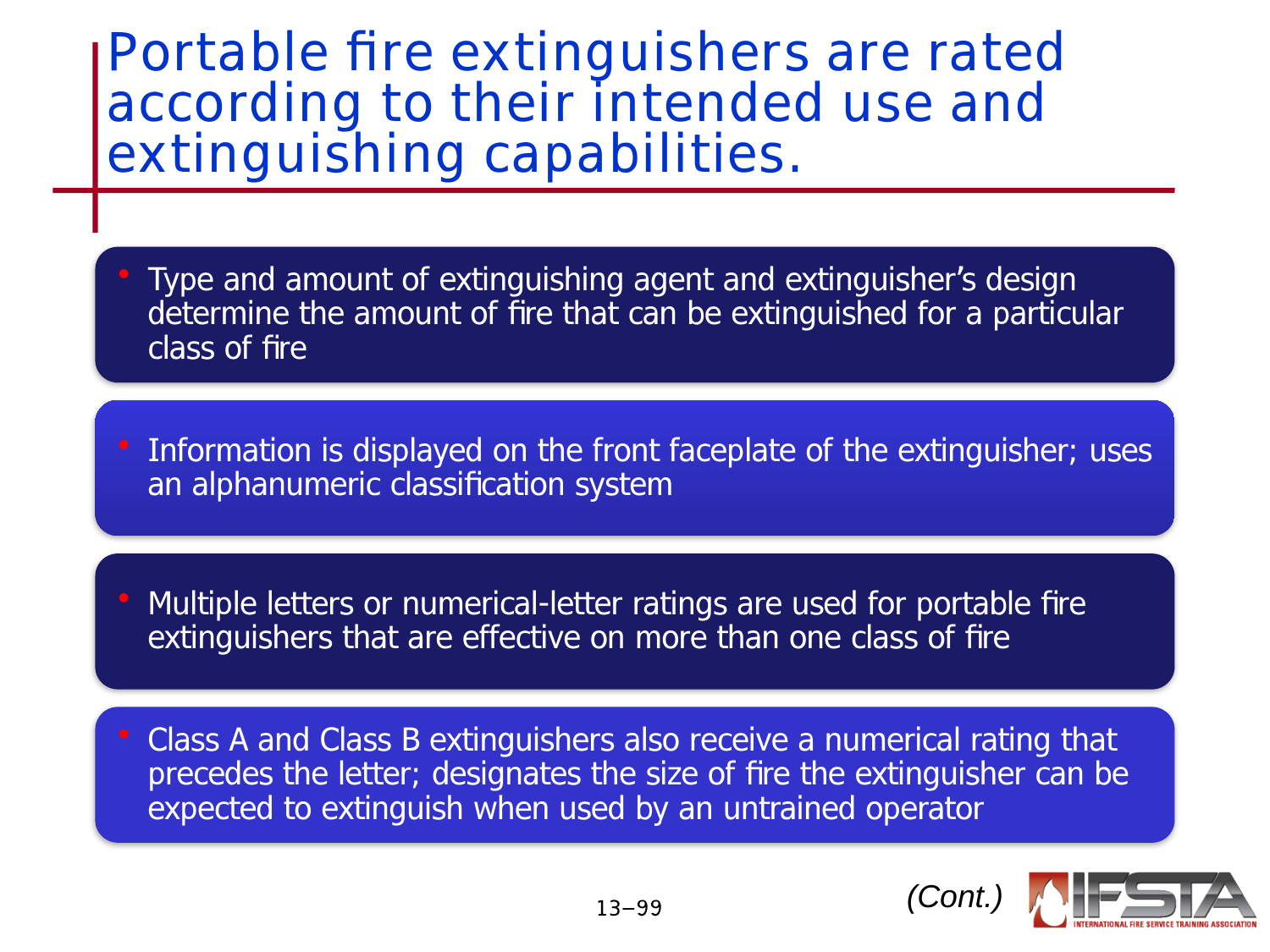

# Portable fire extinguishers are rated according to their intended use and extinguishing capabilities.
Type and amount of extinguishing agent and extinguisher’s design determine the amount of fire that can be extinguished for a particular class of fire
Information is displayed on the front faceplate of the extinguisher; uses an alphanumeric classification system
Multiple letters or numerical-letter ratings are used for portable fire extinguishers that are effective on more than one class of fire
Class A and Class B extinguishers also receive a numerical rating that precedes the letter; designates the size of fire the extinguisher can be expected to extinguish when used by an untrained operator
(Cont.)
13–99